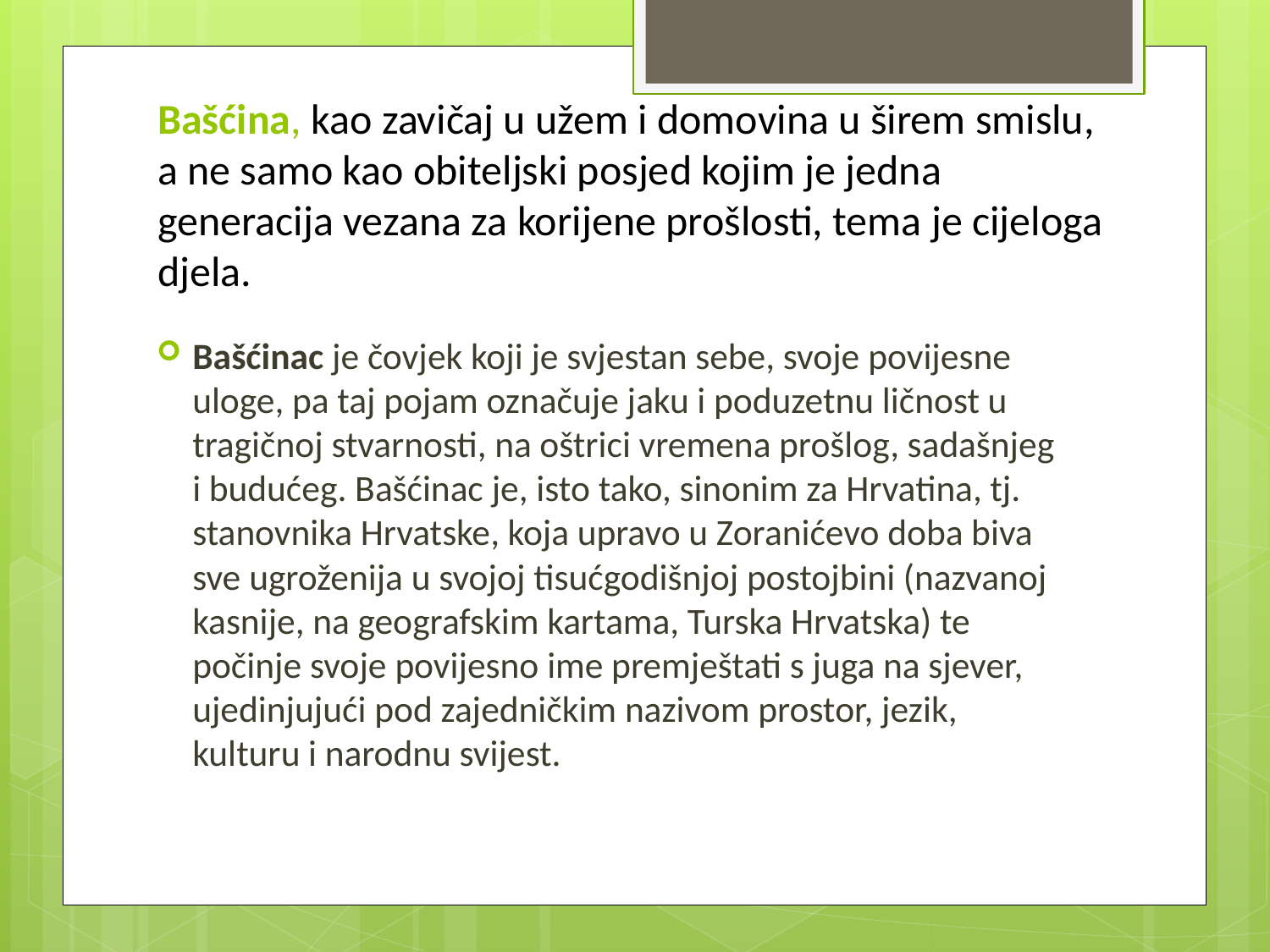

# Bašćina, kao zavičaj u užem i domovina u širem smislu, a ne samo kao obiteljski posjed kojim je jedna generacija vezana za korijene prošlosti, tema je cijeloga djela.
Bašćinac je čovjek koji je svjestan sebe, svoje povijesne uloge, pa taj pojam označuje jaku i poduzetnu ličnost u tragičnoj stvarnosti, na oštrici vremena prošlog, sadašnjeg i budućeg. Bašćinac je, isto tako, sinonim za Hrvatina, tj. stanovnika Hrvatske, koja upravo u Zoranićevo doba biva sve ugroženija u svojoj tisućgodišnjoj postojbini (nazvanoj kasnije, na geografskim kartama, Turska Hrvatska) te počinje svoje povijesno ime premještati s juga na sjever, ujedinjujući pod zajedničkim nazivom prostor, jezik, kulturu i narodnu svijest.